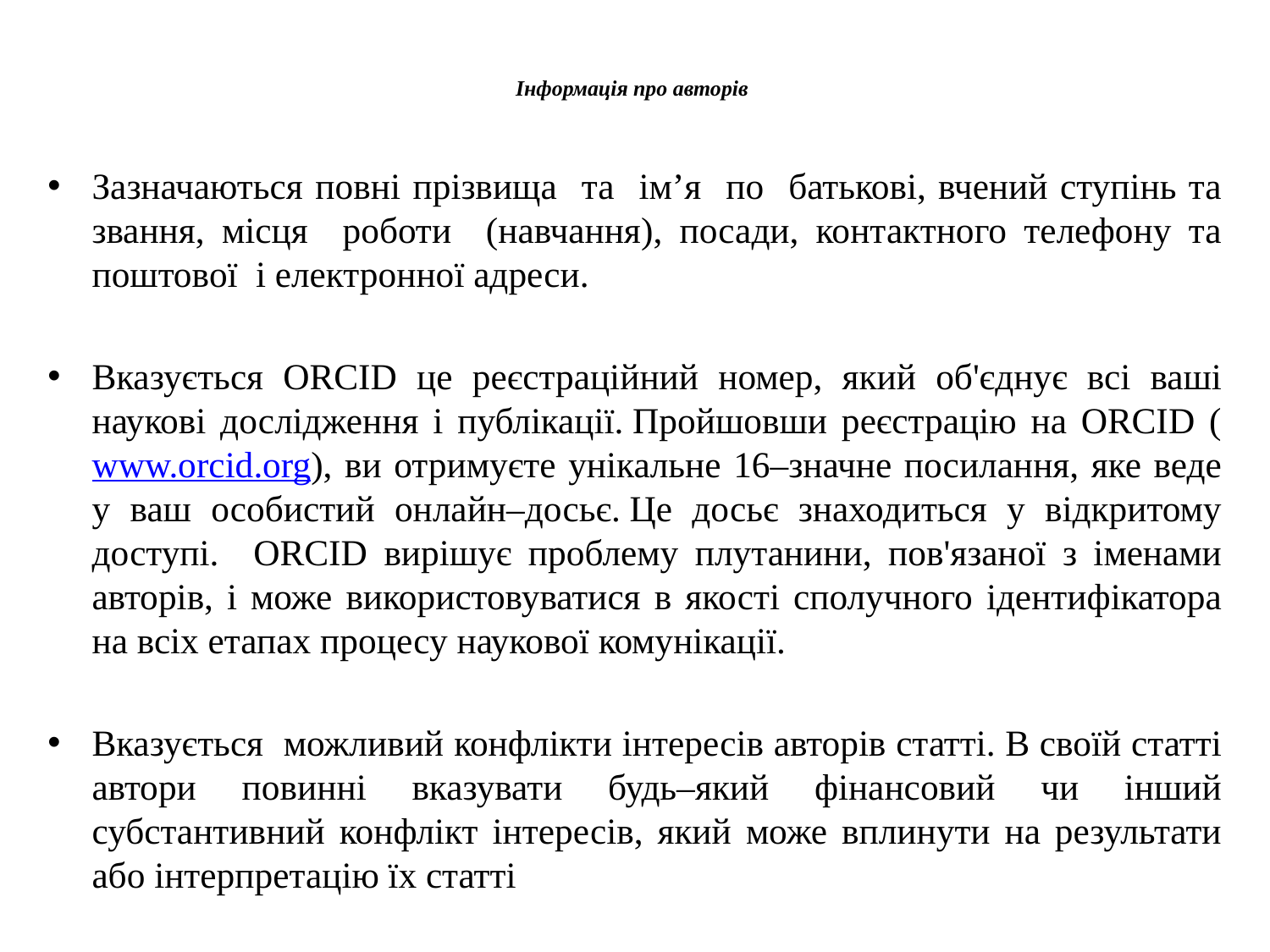

# Інформація про авторів
Зазначаються повні прізвища  та  ім’я  по  батькові, вчений ступінь та звання, місця  роботи  (навчання), посади, контактного телефону та поштової  і електронної адреси.

Вказується ORCID це реєстраційний номер, який об'єднує всі ваші наукові дослідження і публікації. Пройшовши реєстрацію на ORCID (www.orcid.org), ви отримуєте унікальне 16–значне посилання, яке веде у ваш особистий онлайн–досьє. Це досьє знаходиться у відкритому доступі.   ORCID вирішує проблему плутанини, пов'язаної з іменами авторів, і може використовуватися в якості сполучного ідентифікатора на всіх етапах процесу наукової комунікації.

Вказується  можливий конфлікти інтересів авторів статті. В своїй статті автори повинні вказувати будь–який фінансовий чи інший субстантивний конфлікт інтересів, який може вплинути на результати або інтерпретацію їх статті